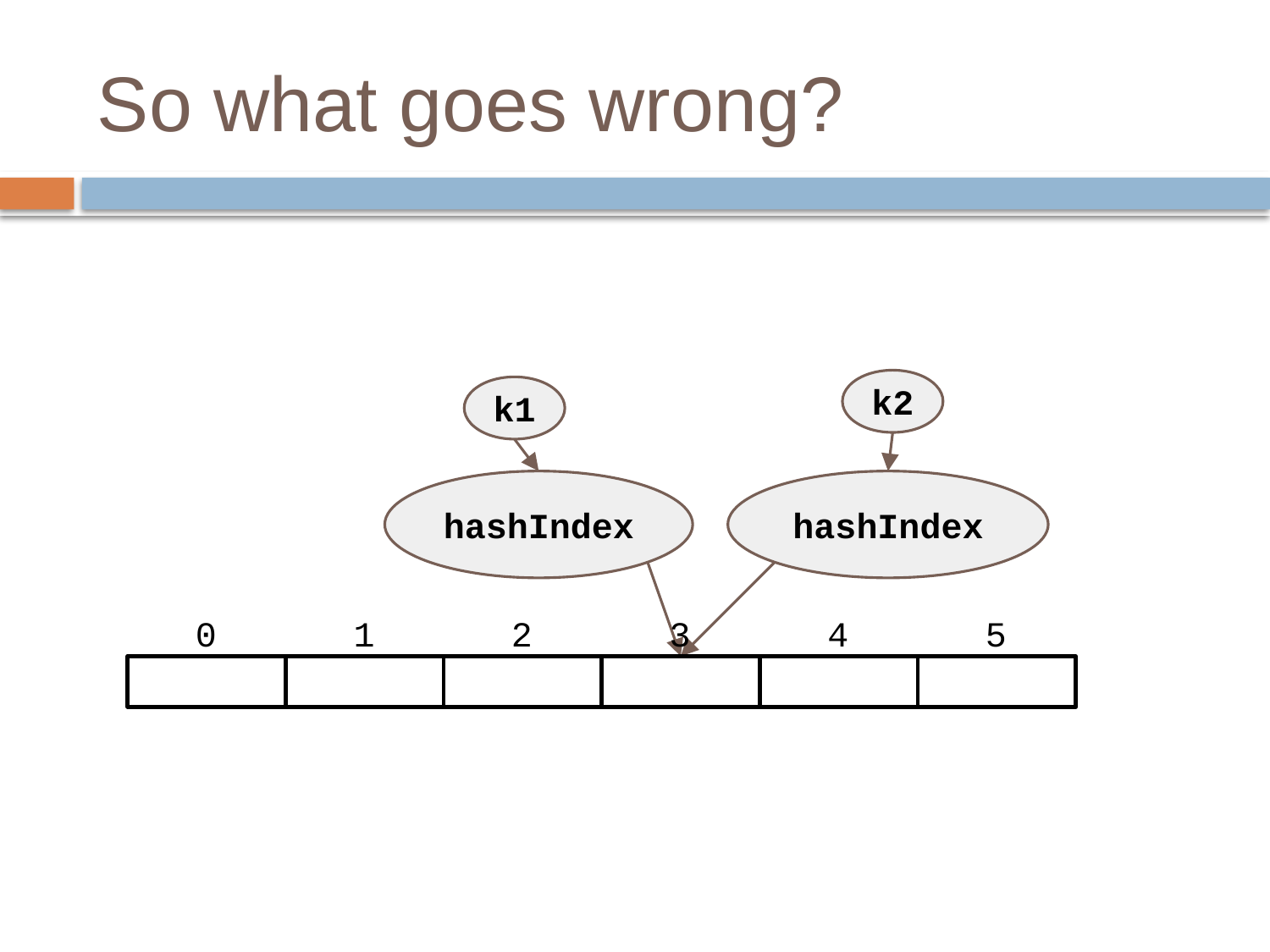

# So what goes wrong?
k2
k1
hashIndex
hashIndex
0
1
2
3
4
5